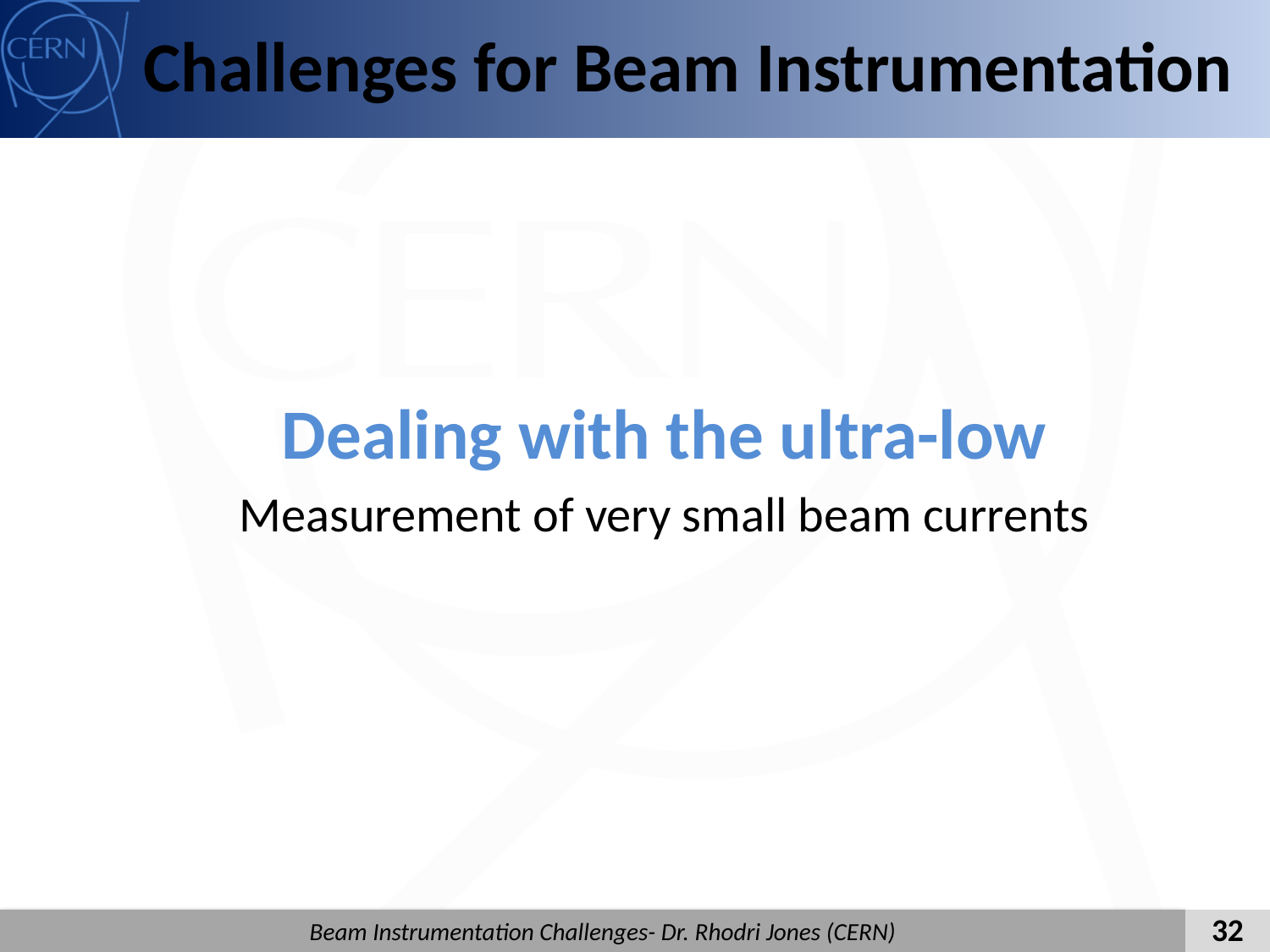

# Challenges for Beam Instrumentation
Dealing with the ultra-low
Measurement of very small beam currents

32
Beam Instrumentation Challenges- Dr. Rhodri Jones (CERN)